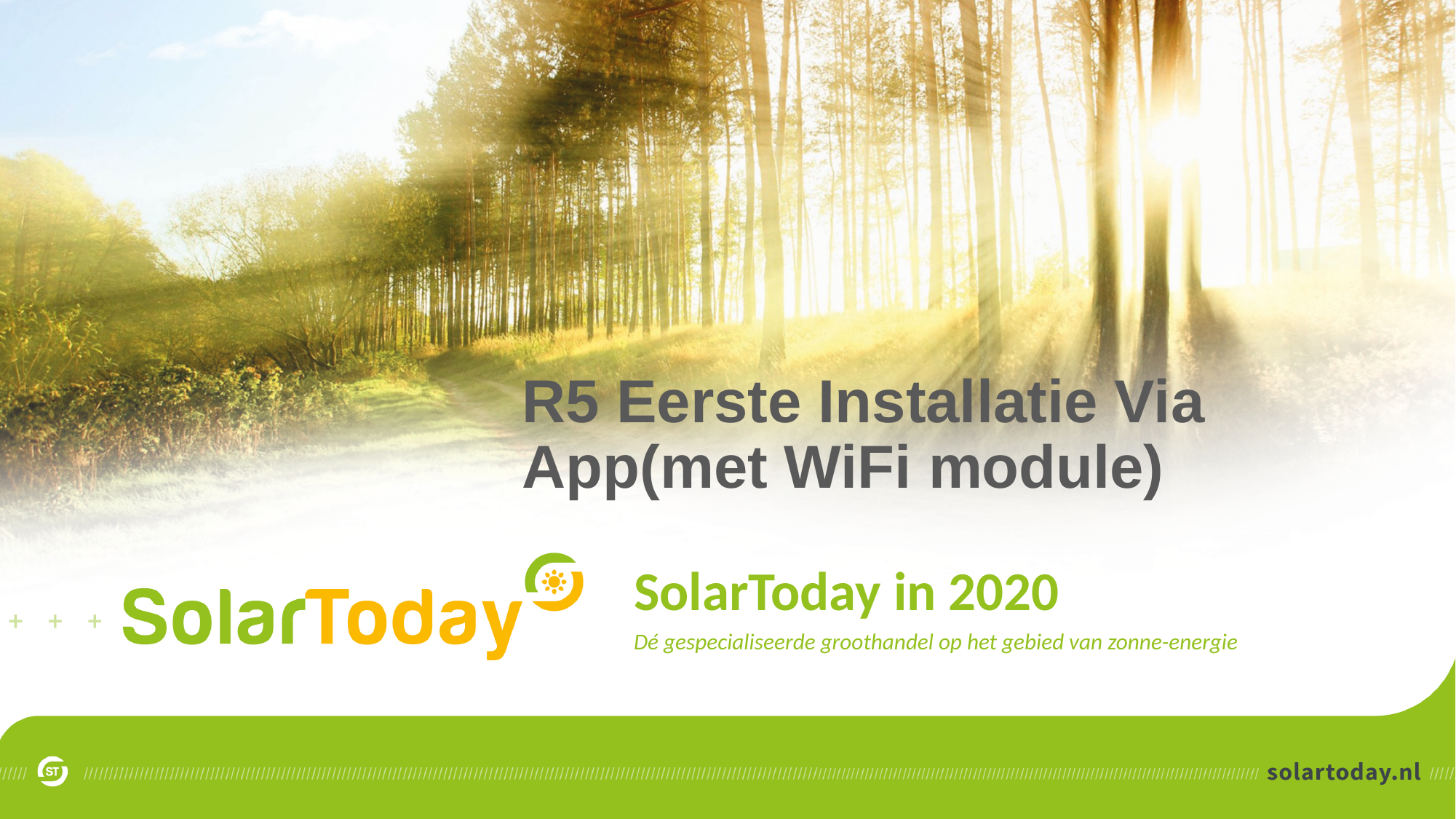

R5 Eerste Installatie Via App(met WiFi module)
# SolarToday in 2020
Dé gespecialiseerde groothandel op het gebied van zonne-energie